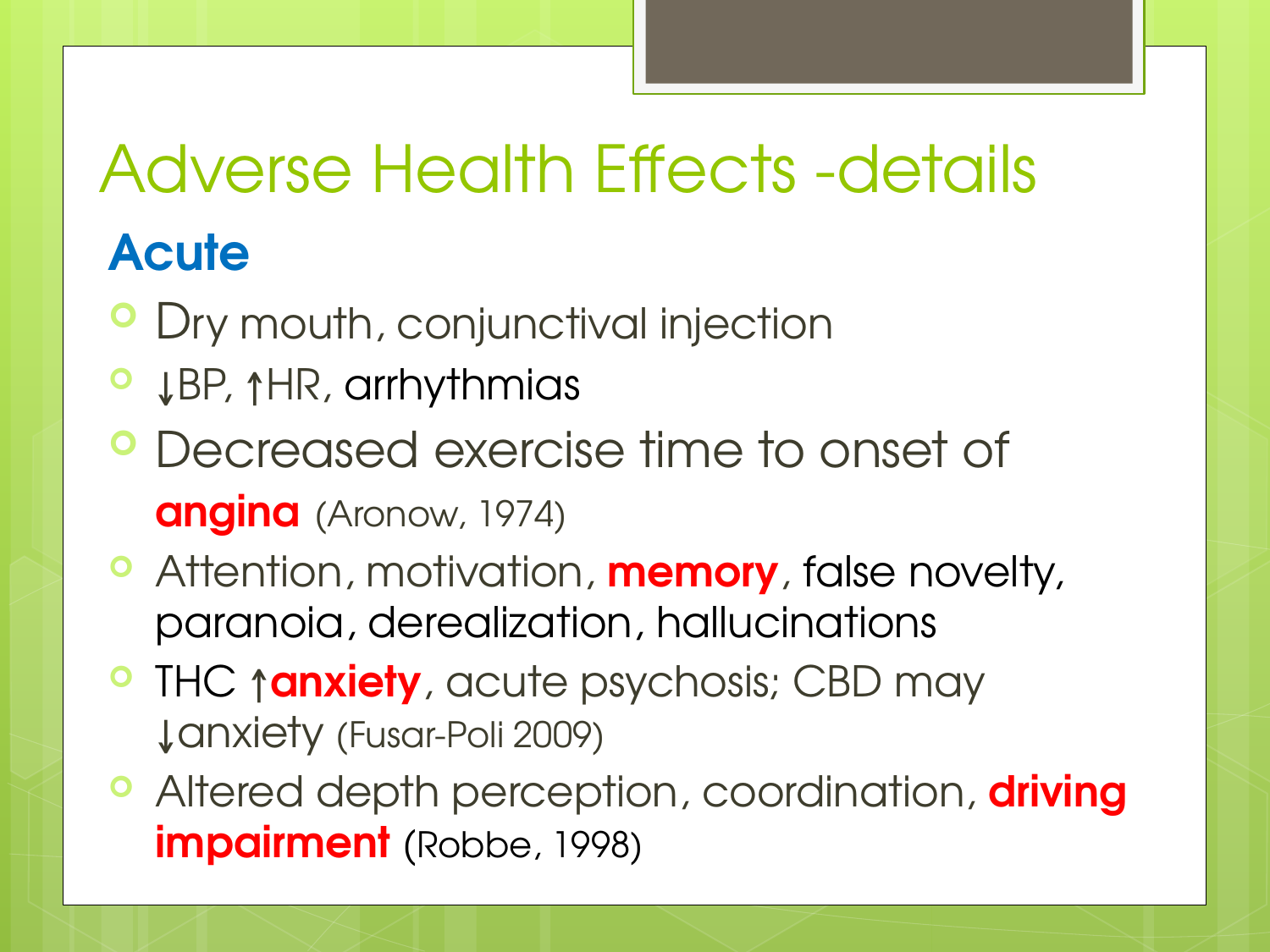

# Adverse Health Effects -details
Acute
Dry mouth, conjunctival injection
↓BP, ↑HR, arrhythmias
Decreased exercise time to onset of angina (Aronow, 1974)
Attention, motivation, memory, false novelty, paranoia, derealization, hallucinations
THC ↑anxiety, acute psychosis; CBD may ↓anxiety (Fusar-Poli 2009)
Altered depth perception, coordination, driving impairment (Robbe, 1998)